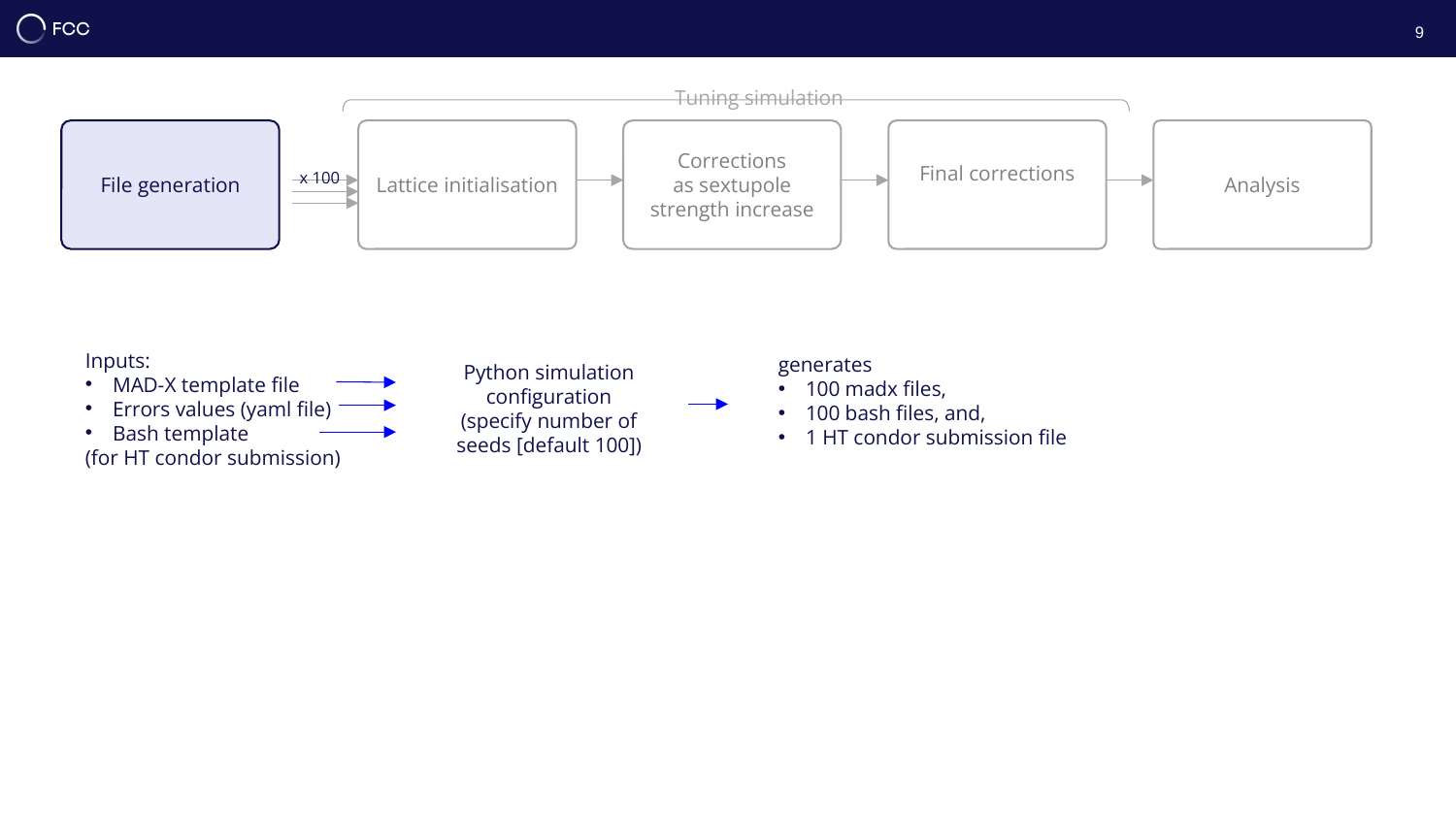

9
Tuning simulation
x 100
File generation
Lattice initialisation
Corrections
as sextupole strength increase
Final corrections

Analysis
Inputs:
MAD-X template file
Errors values (yaml file)
Bash template
(for HT condor submission)

generates
100 madx files,
100 bash files, and,
1 HT condor submission file

Python simulation configuration
(specify number of seeds [default 100])